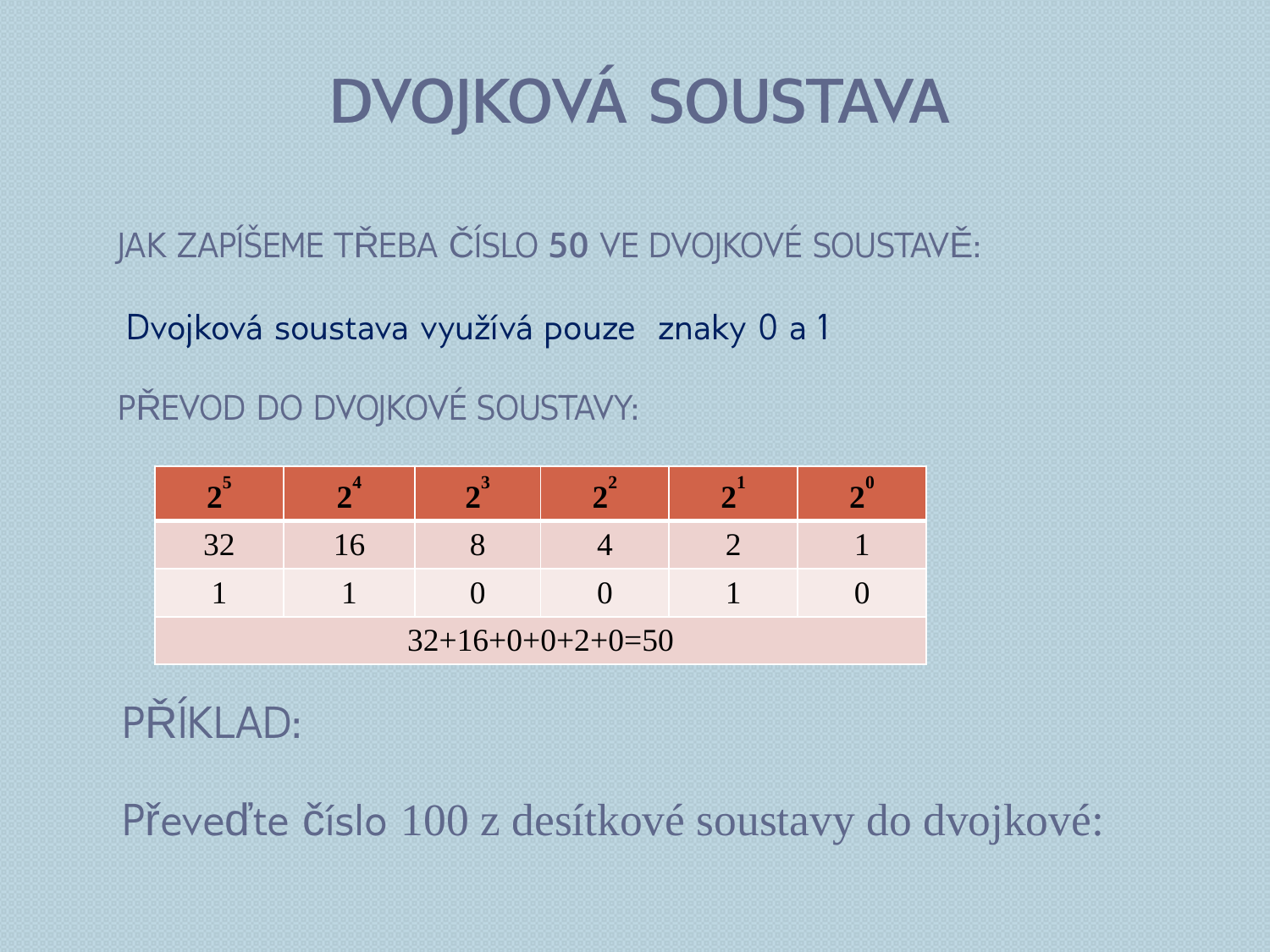

# Dvojková soustava
Jak zapíšeme třeba číslo 50 ve dvojkové soustavě:
 Dvojková soustava využívá pouze  znaky 0 a 1
Převod do dvojkové soustavy:
| 25 | 24 | 23 | 22 | 21 | 20 |
| --- | --- | --- | --- | --- | --- |
| 32 | 16 | 8 | 4 | 2 | 1 |
| 1 | 1 | 0 | 0 | 1 | 0 |
| 32+16+0+0+2+0=50 |  |  |  |  |  |
Příklad:
Převeďte číslo 100 z desítkové soustavy do dvojkové: